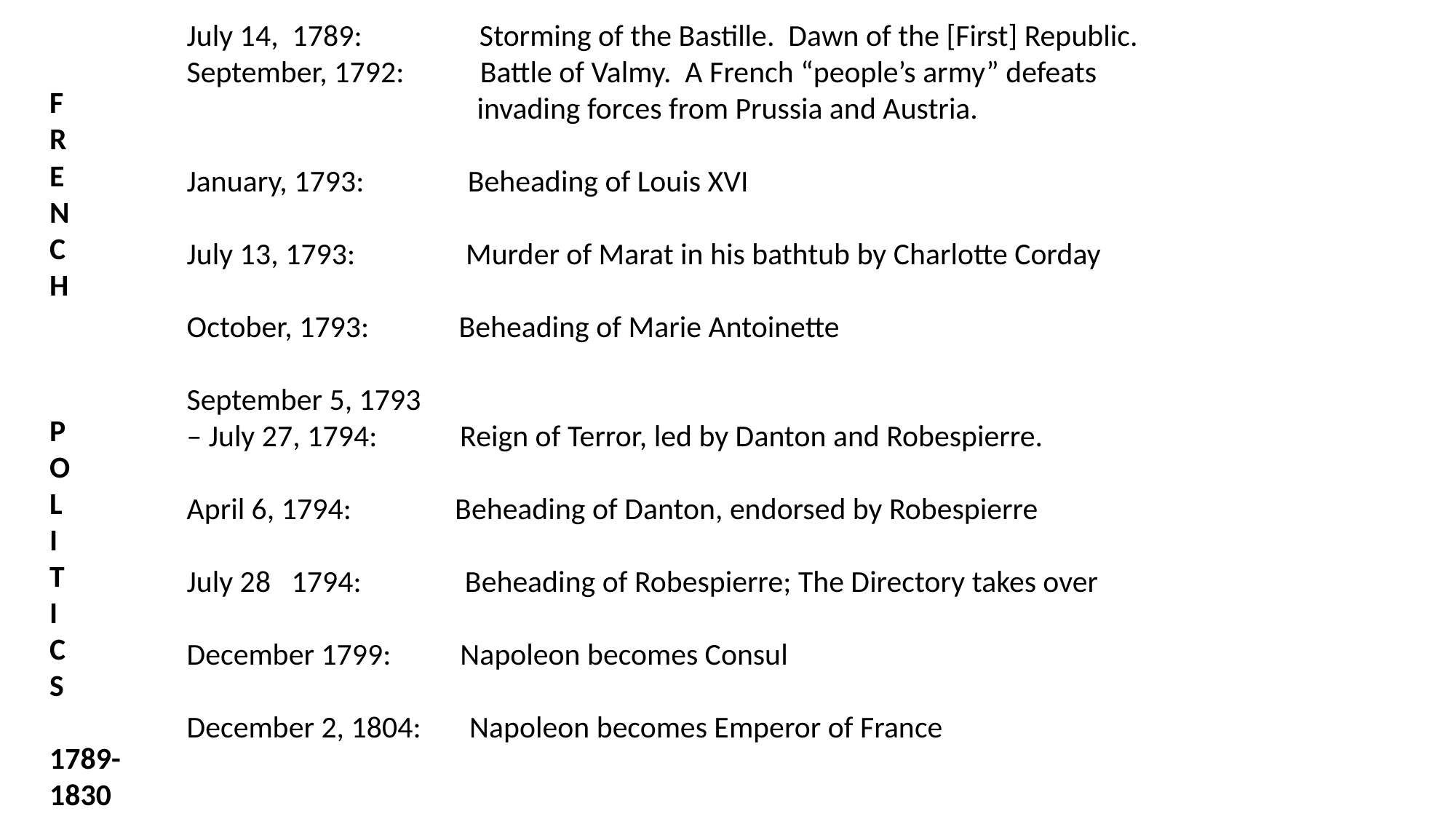

July 14,  1789:                 Storming of the Bastille.  Dawn of the [First] Republic.
September, 1792:           Battle of Valmy.  A French “people’s army” defeats
                                          invading forces from Prussia and Austria.

January, 1793:               Beheading of Louis XVI

July 13, 1793:                Murder of Marat in his bathtub by Charlotte Corday

October, 1793:             Beheading of Marie Antoinette

September 5, 1793
– July 27, 1794:            Reign of Terror, led by Danton and Robespierre.

April 6, 1794:               Beheading of Danton, endorsed by Robespierre

July 28   1794:               Beheading of Robespierre; The Directory takes over

December 1799:          Napoleon becomes Consul

December 2, 1804:       Napoleon becomes Emperor of France
F
R
E
N
C
H

P
O
L
I
T
I
C
S

1789-
1830